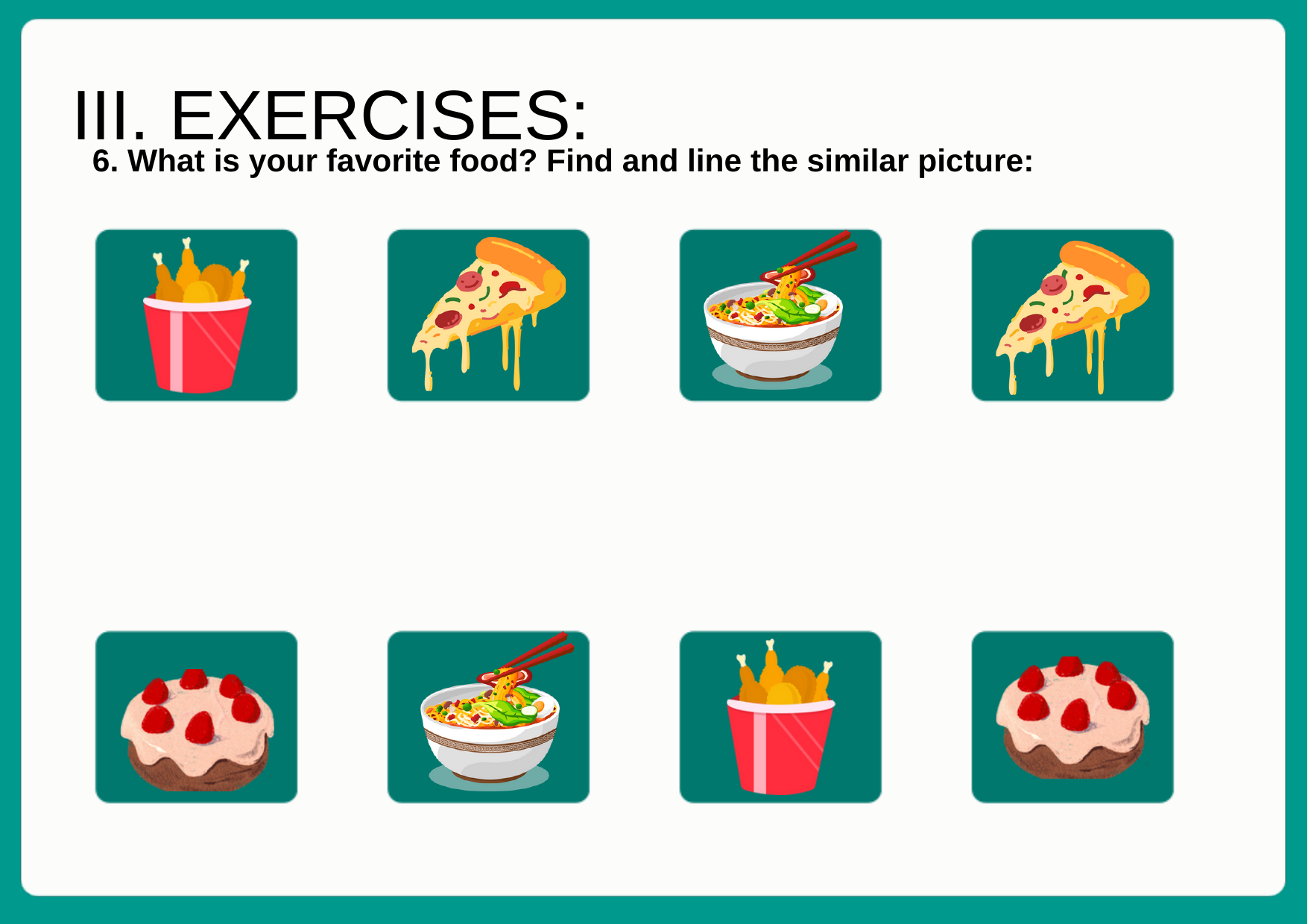

III. EXERCISES:
6. What is your favorite food? Find and line the similar picture: